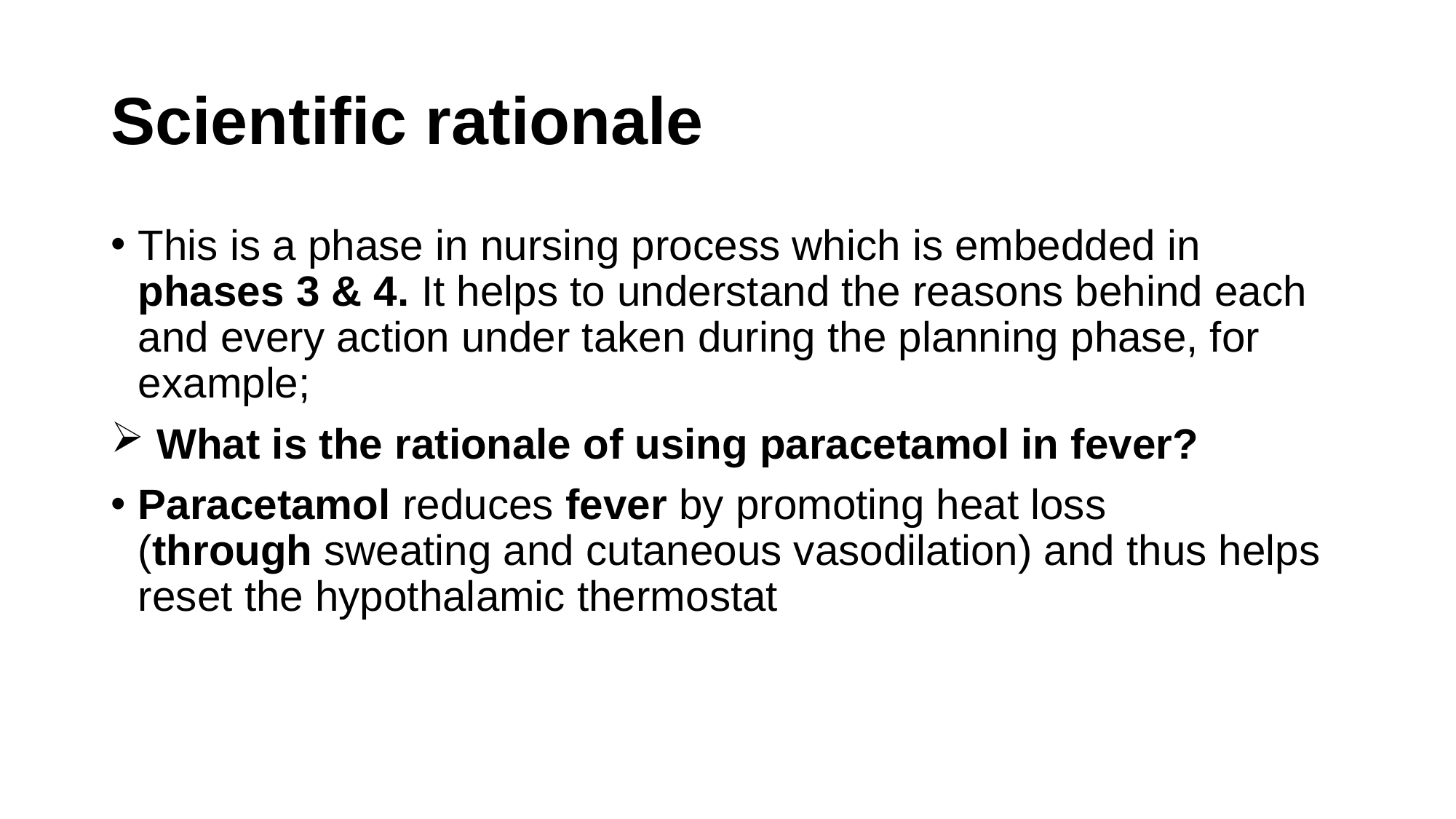

# Scientific rationale
This is a phase in nursing process which is embedded in phases 3 & 4. It helps to understand the reasons behind each and every action under taken during the planning phase, for example;
 What is the rationale of using paracetamol in fever?
Paracetamol reduces fever by promoting heat loss (through sweating and cutaneous vasodilation) and thus helps reset the hypothalamic thermostat